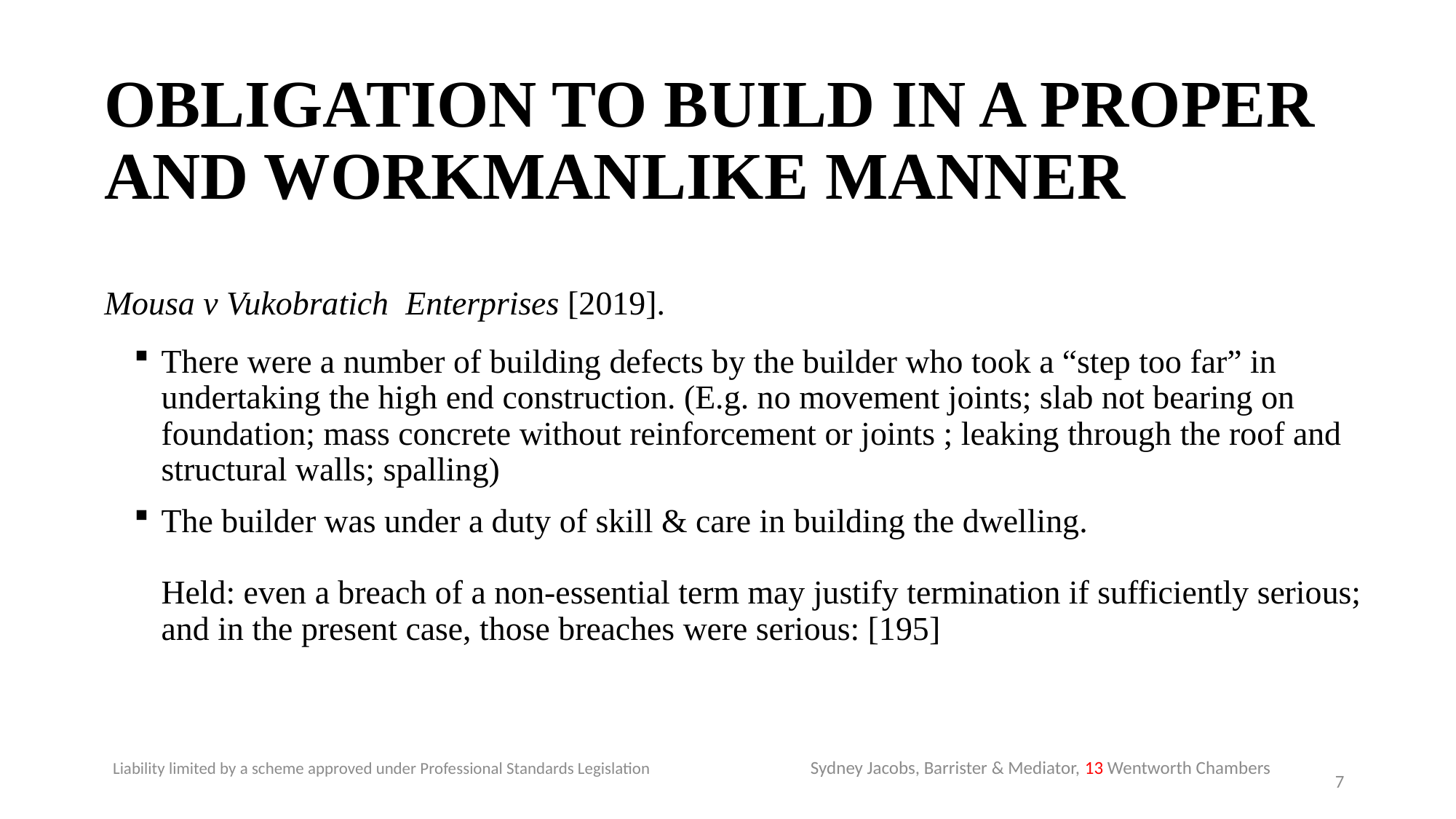

# OBLIGATION TO BUILD IN A PROPER AND WORKMANLIKE MANNER Mousa v Vukobratich  Enterprises [2019].
There were a number of building defects by the builder who took a “step too far” in undertaking the high end construction. (E.g. no movement joints; slab not bearing on foundation; mass concrete without reinforcement or joints ; leaking through the roof and structural walls; spalling)
The builder was under a duty of skill & care in building the dwelling.
Held: even a breach of a non-essential term may justify termination if sufficiently serious; and in the present case, those breaches were serious: [195]
Sydney Jacobs, Barrister & Mediator, 13 Wentworth Chambers
Liability limited by a scheme approved under Professional Standards Legislation
7